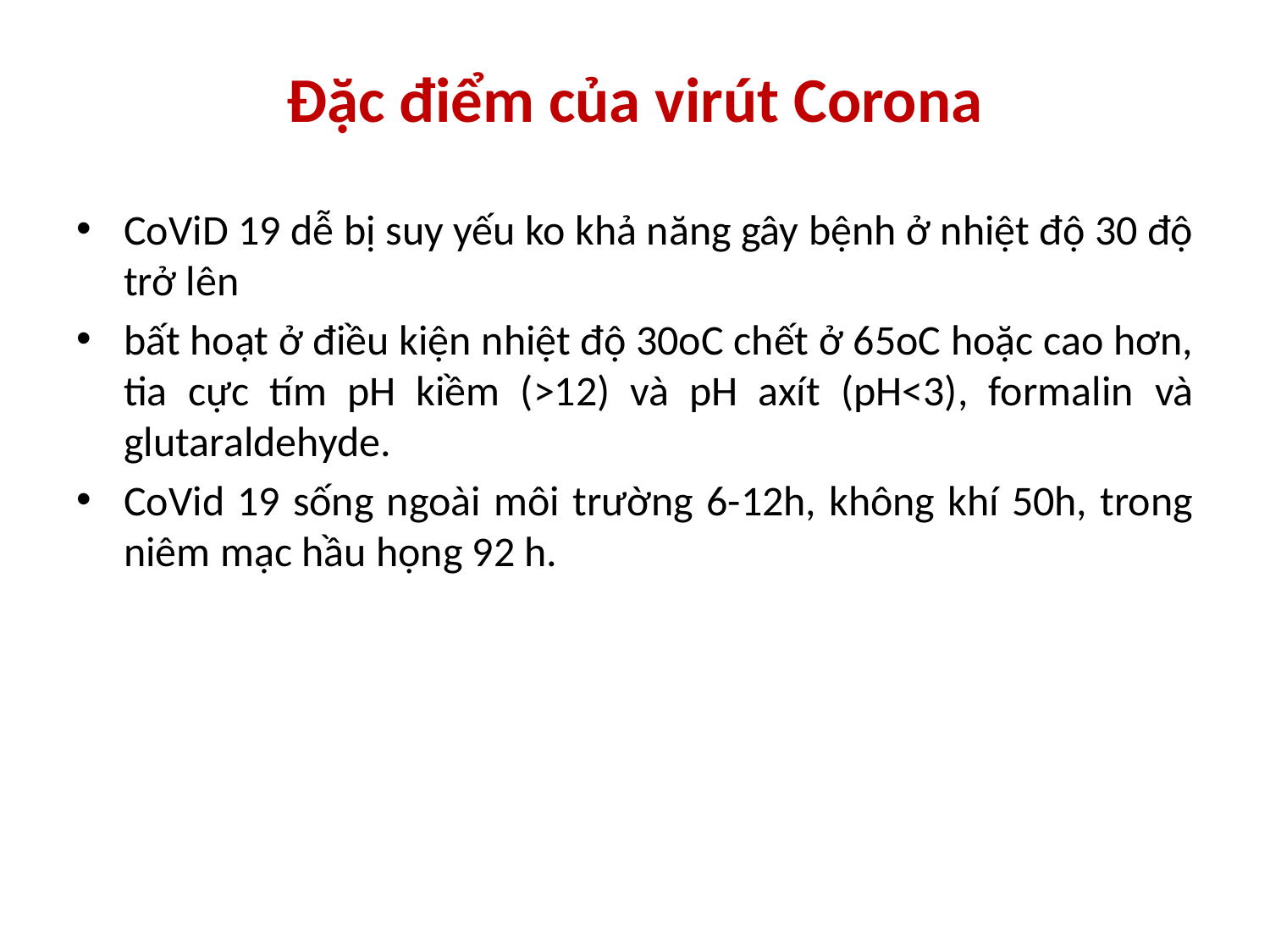

# Đặc điểm của virút Corona
CoViD 19 dễ bị suy yếu ko khả năng gây bệnh ở nhiệt độ 30 độ trở lên
bất hoạt ở điều kiện nhiệt độ 30oC chết ở 65oC hoặc cao hơn, tia cực tím pH kiềm (>12) và pH axít (pH<3), formalin và glutaraldehyde.
CoVid 19 sống ngoài môi trường 6-12h, không khí 50h, trong niêm mạc hầu họng 92 h.